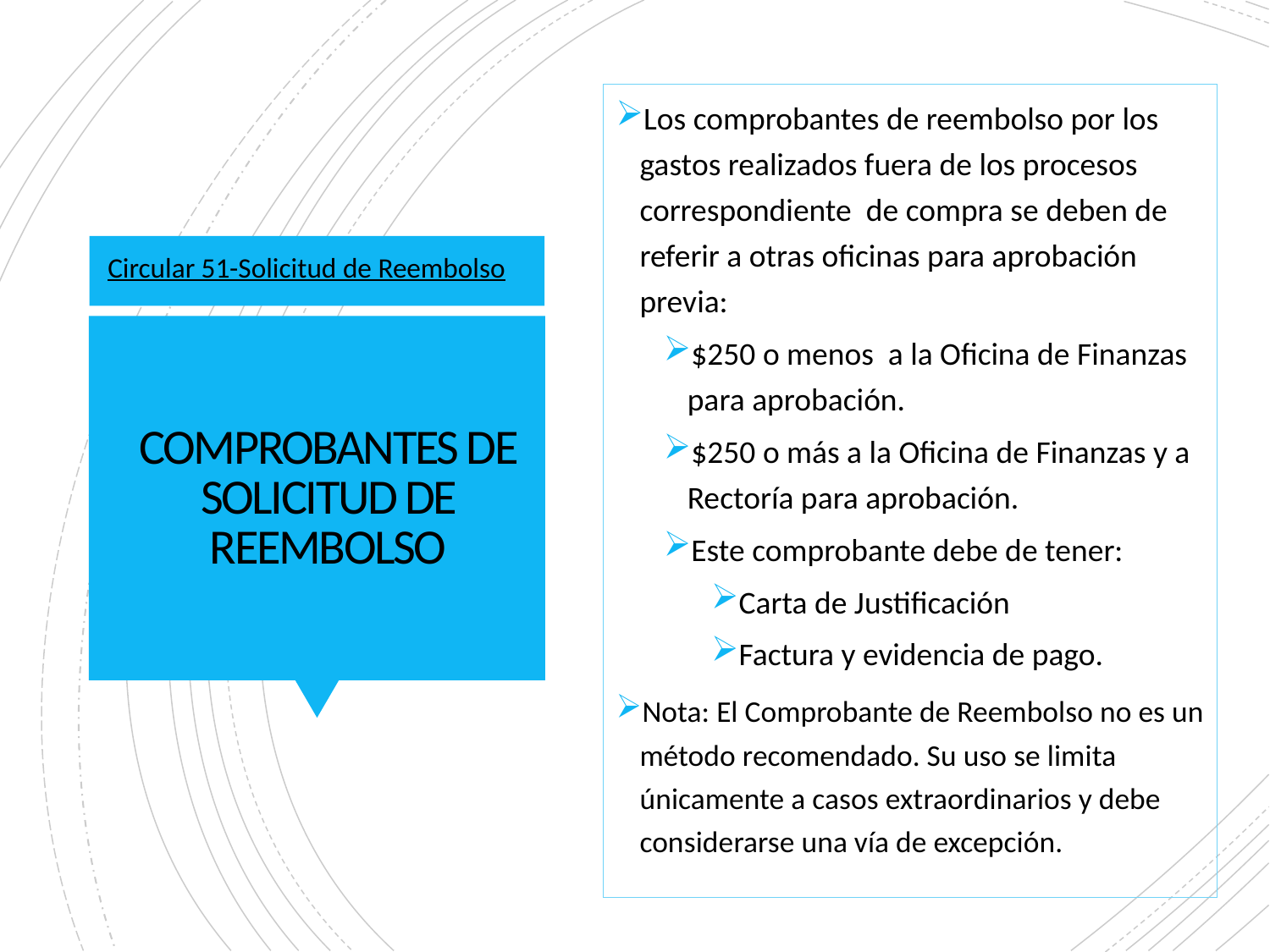

Los comprobantes de reembolso por los gastos realizados fuera de los procesos correspondiente  de compra se deben de referir a otras oficinas para aprobación previa:
$250 o menos  a la Oficina de Finanzas para aprobación.
$250 o más a la Oficina de Finanzas y a Rectoría para aprobación.
Este comprobante debe de tener:
Carta de Justificación
Factura y evidencia de pago.
Nota: El Comprobante de Reembolso no es un método recomendado. Su uso se limita únicamente a casos extraordinarios y debe considerarse una vía de excepción.

Circular 51-Solicitud de Reembolso
# COMPROBANTES DE SOLICITUD DE REEMBOLSO